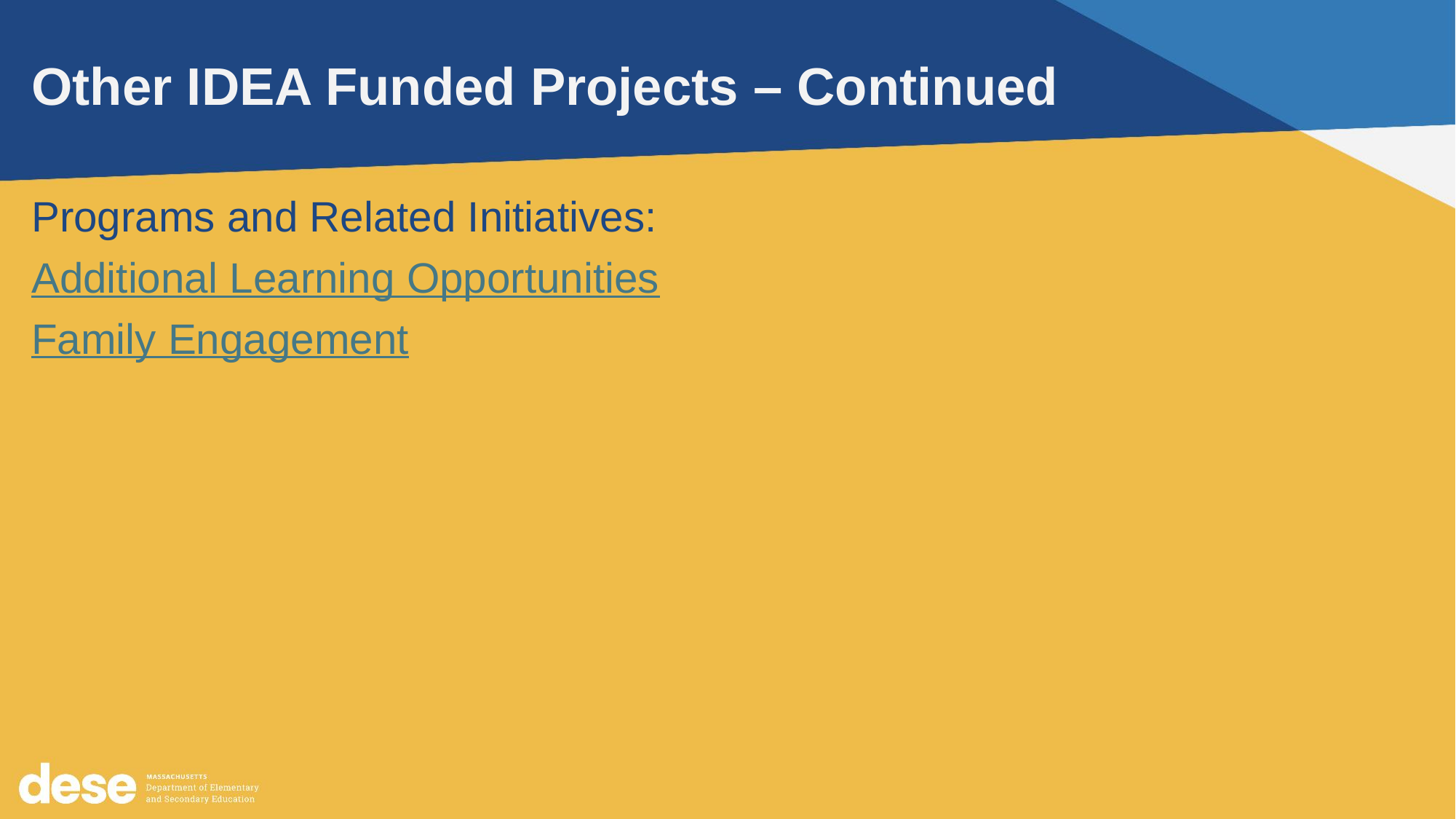

# Other IDEA Funded Projects – Continued
Programs and Related Initiatives:
Additional Learning Opportunities
Family Engagement